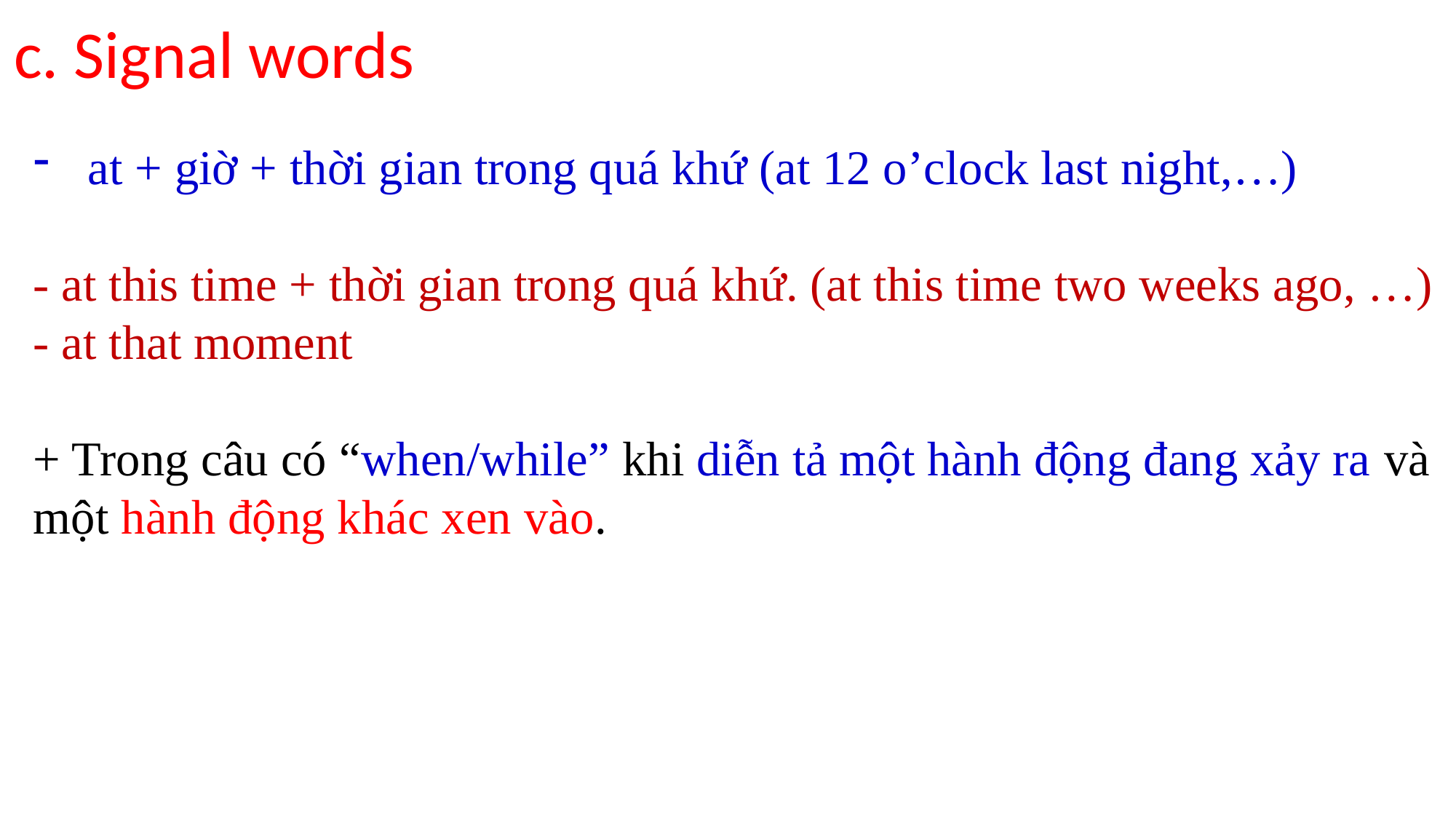

# c. Signal words

at + giờ + thời gian trong quá khứ (at 12 o’clock last night,…)

- at this time + thời gian trong quá khứ. (at this time two weeks ago, …)
- at that moment

+ Trong câu có “when/while” khi diễn tả một hành động đang xảy ra và một hành động khác xen vào.